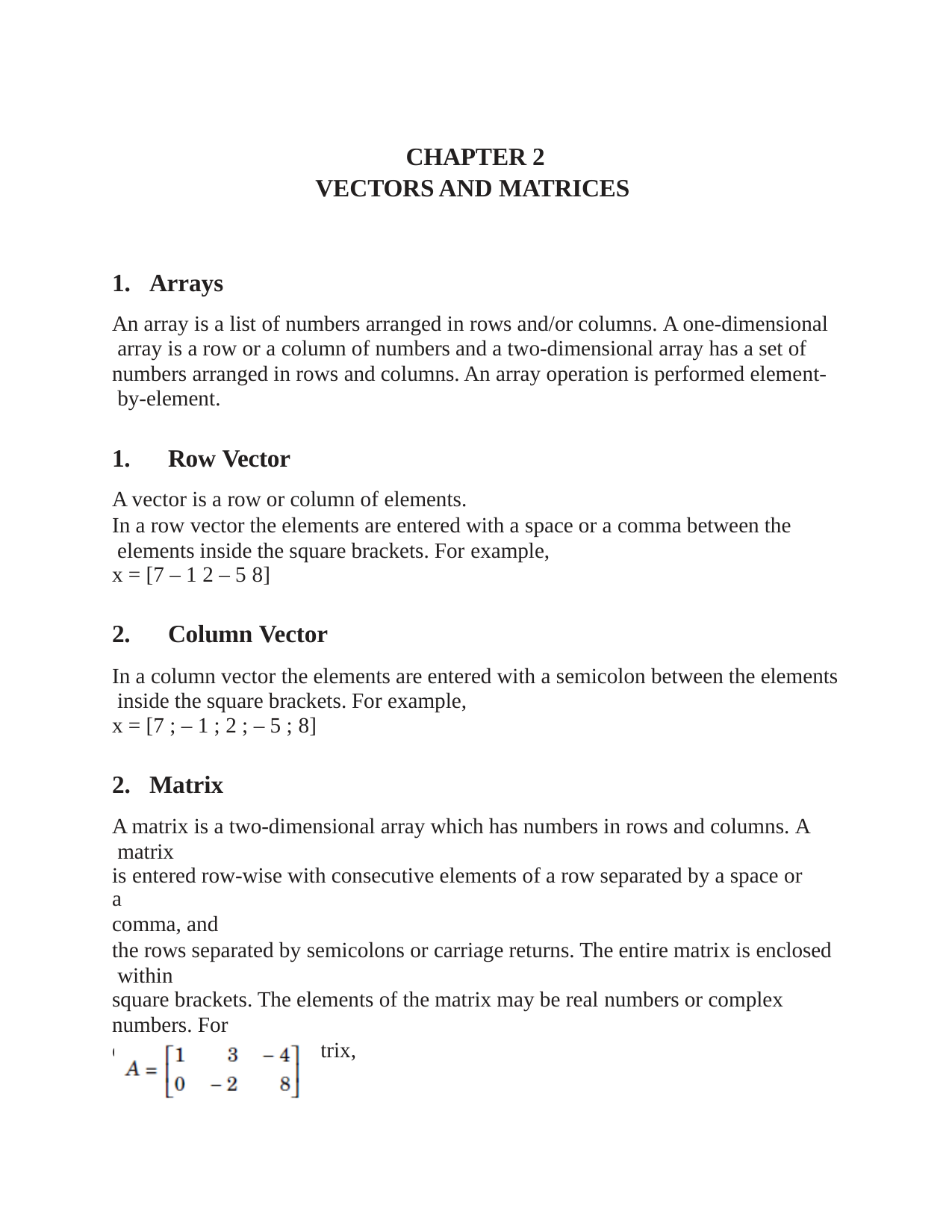

CHAPTER 2  VECTORS AND MATRICES

Arrays
An array is a list of numbers arranged in rows and/or columns. A one-dimensional  array is a row or a column of numbers and a two-dimensional array has a set of  numbers arranged in rows and columns. An array operation is performed element-  by-element.

Row Vector
A vector is a row or column of elements.
In a row vector the elements are entered with a space or a comma between the  elements inside the square brackets. For example,
x = [7 – 1 2 – 5 8]

Column Vector
In a column vector the elements are entered with a semicolon between the elements  inside the square brackets. For example,
x = [7 ; – 1 ; 2 ; – 5 ; 8]

Matrix
A matrix is a two-dimensional array which has numbers in rows and columns. A  matrix
is entered row-wise with consecutive elements of a row separated by a space or a
comma, and
the rows separated by semicolons or carriage returns. The entire matrix is enclosed  within
square brackets. The elements of the matrix may be real numbers or complex
numbers. For
example to enter the matrix,